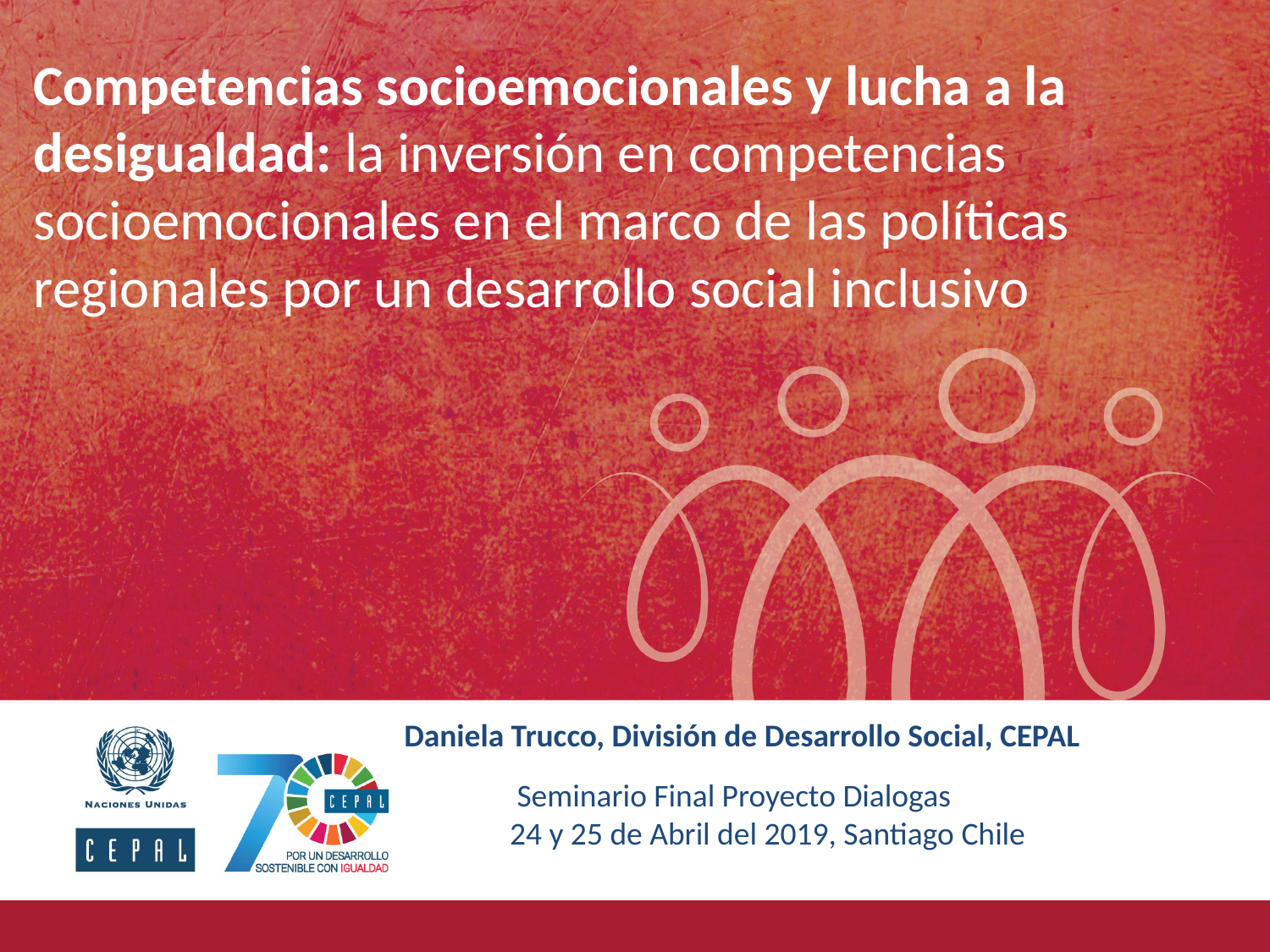

Competencias socioemocionales y lucha a la desigualdad: la inversión en competencias socioemocionales en el marco de las políticas regionales por un desarrollo social inclusivo
Daniela Trucco, División de Desarrollo Social, CEPAL
 Seminario Final Proyecto Dialogas
24 y 25 de Abril del 2019, Santiago Chile